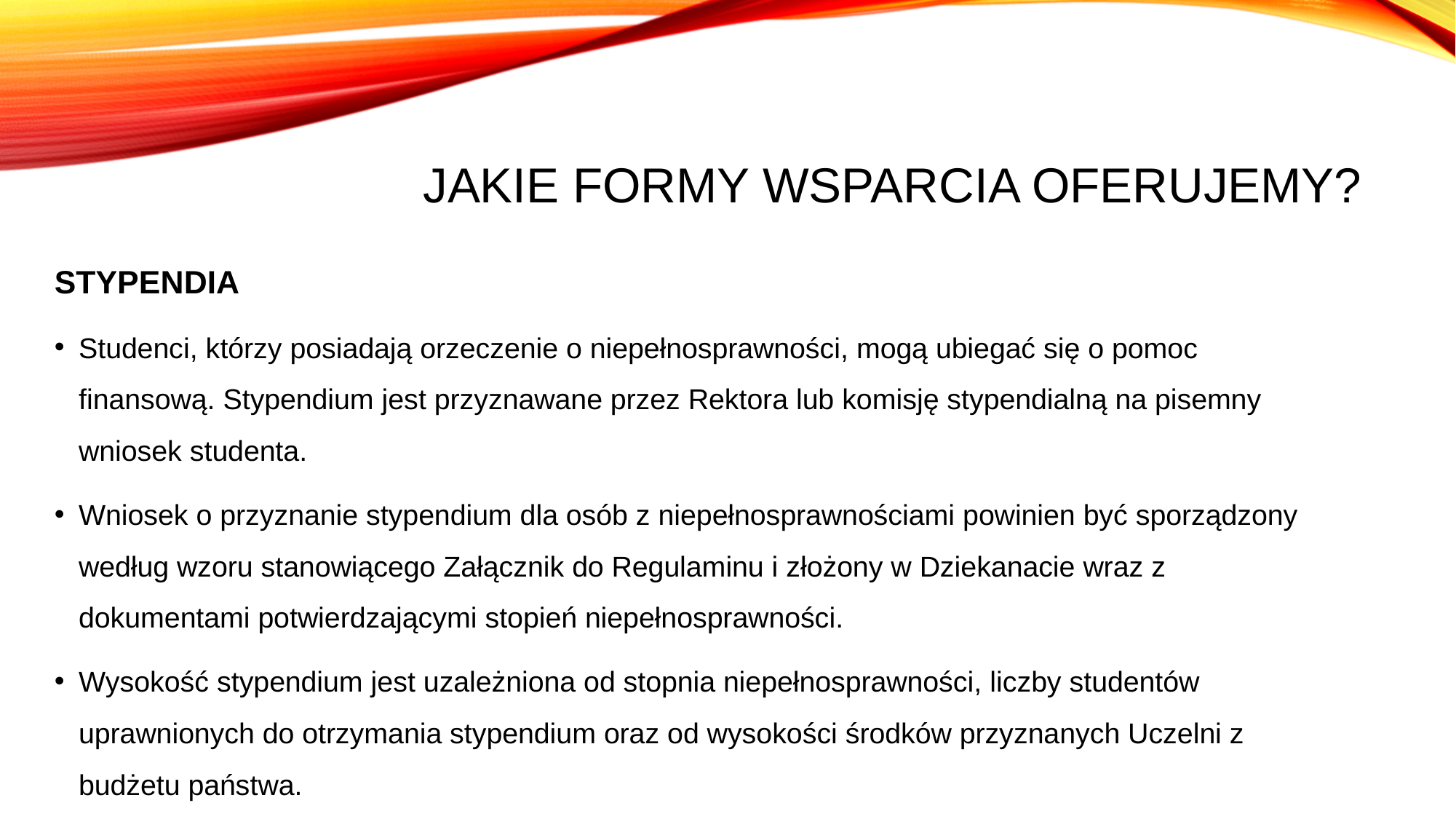

# Jakie formy wsparcia oferujemy?
STYPENDIA
Studenci, którzy posiadają orzeczenie o niepełnosprawności, mogą ubiegać się o pomoc finansową. Stypendium jest przyznawane przez Rektora lub komisję stypendialną na pisemny wniosek studenta.
Wniosek o przyznanie stypendium dla osób z niepełnosprawnościami powinien być sporządzony według wzoru stanowiącego Załącznik do Regulaminu i złożony w Dziekanacie wraz z dokumentami potwierdzającymi stopień niepełnosprawności.
Wysokość stypendium jest uzależniona od stopnia niepełnosprawności, liczby studentów uprawnionych do otrzymania stypendium oraz od wysokości środków przyznanych Uczelni z budżetu państwa.